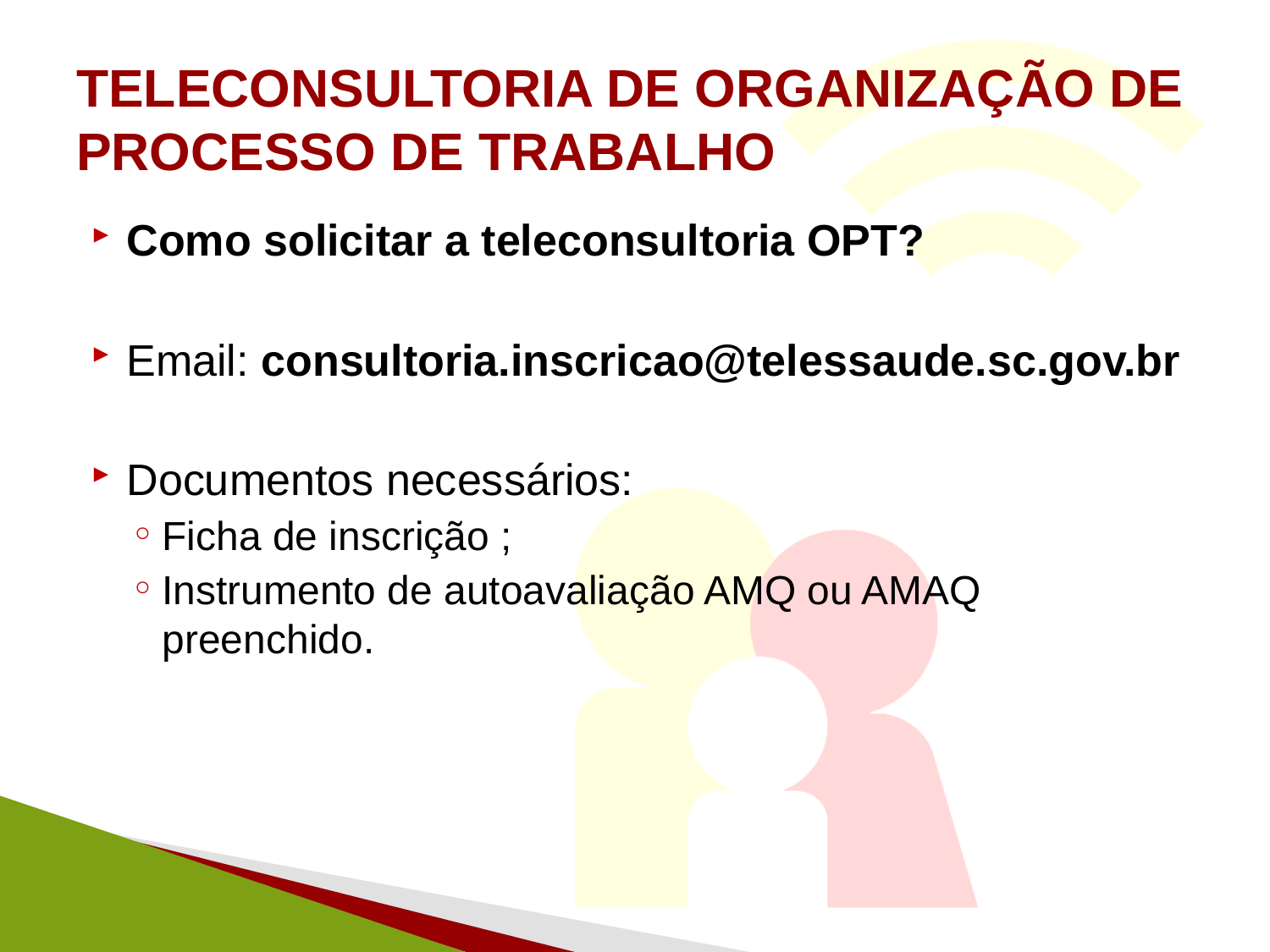

# TELECONSULTORIA DE ORGANIZAÇÃO DE PROCESSO DE TRABALHO
Como solicitar a teleconsultoria OPT?

Email: consultoria.inscricao@telessaude.sc.gov.br

Documentos necessários:
Ficha de inscrição ;
Instrumento de autoavaliação AMQ ou AMAQ preenchido.